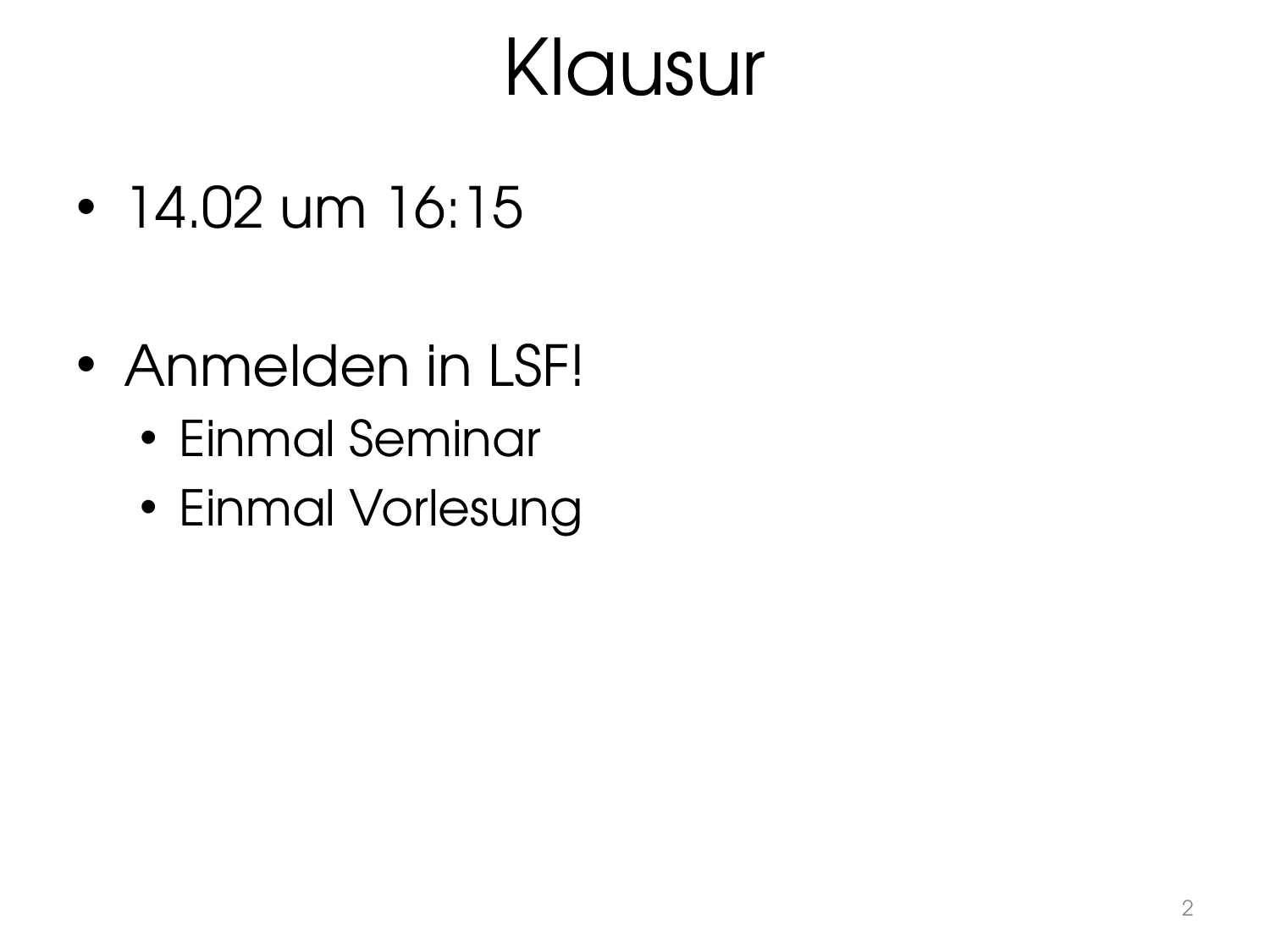

# Klausur
14.02 um 16:15

Anmelden in LSF!
Einmal Seminar
Einmal Vorlesung
2